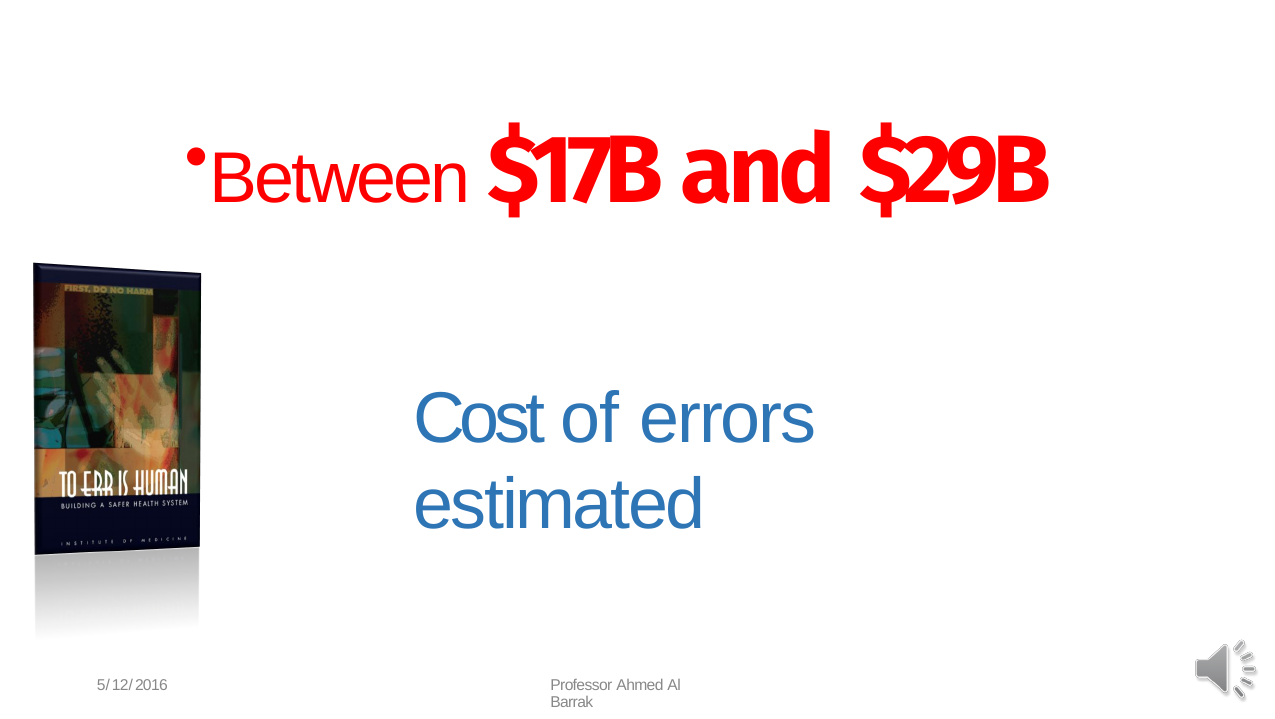

Between $17B and $29B

Cost of errors estimated

5/12/2016
Professor Ahmed Al Barrak